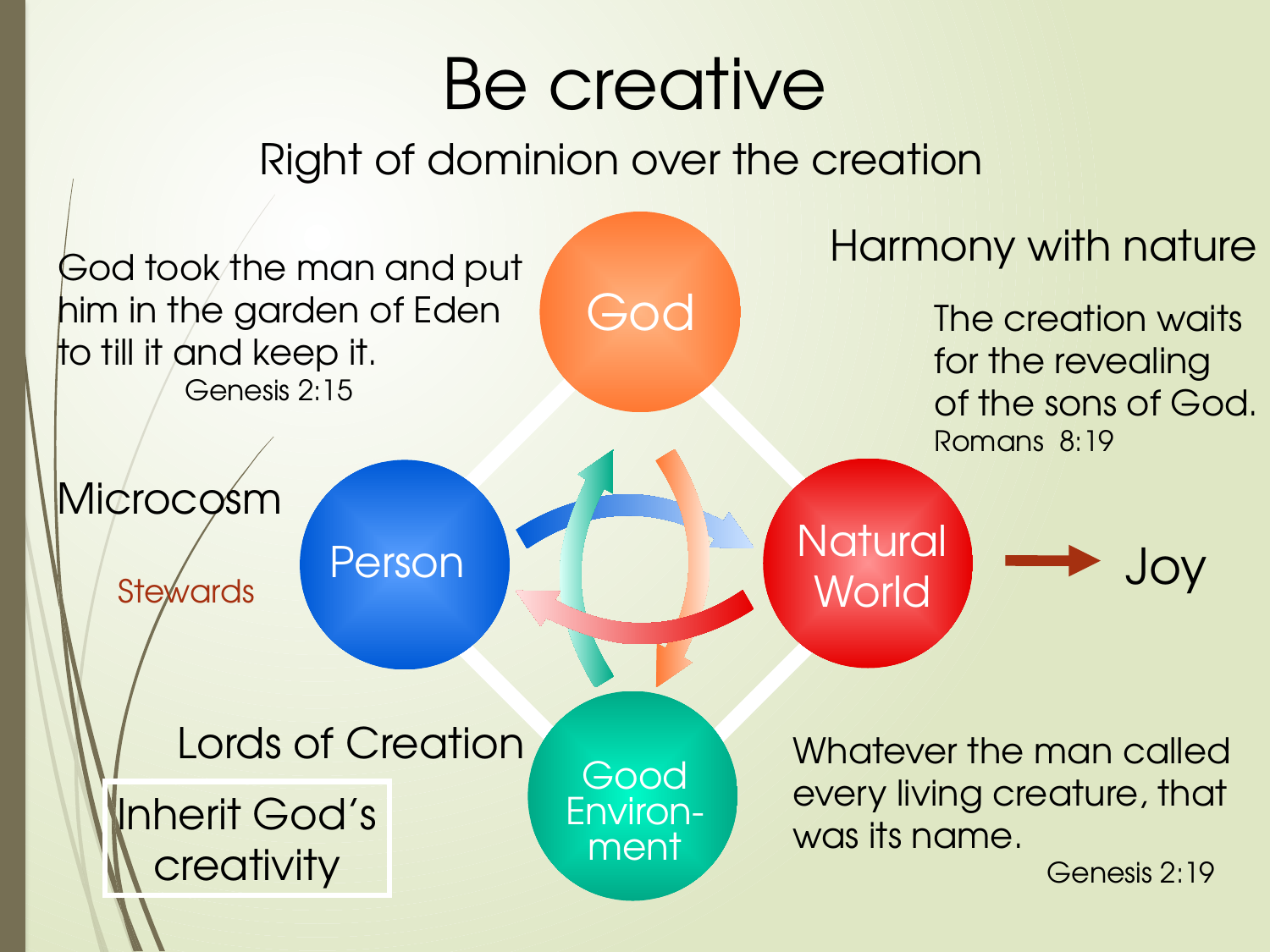

Be creative
Right of dominion over the creation

Harmony with nature
God took the man and put
him in the garden of Eden
to till it and keep it.
	Genesis 2:15
God
The creation waits
for the revealing
of the sons of God.
Romans  8:19

Microcosm
Natural
World
Person
Joy

Stewards

Good
Environ-ment
Lords of Creation
Whatever the man called
every living creature, that
was its name.
		Genesis 2:19
Inherit God’s
creativity